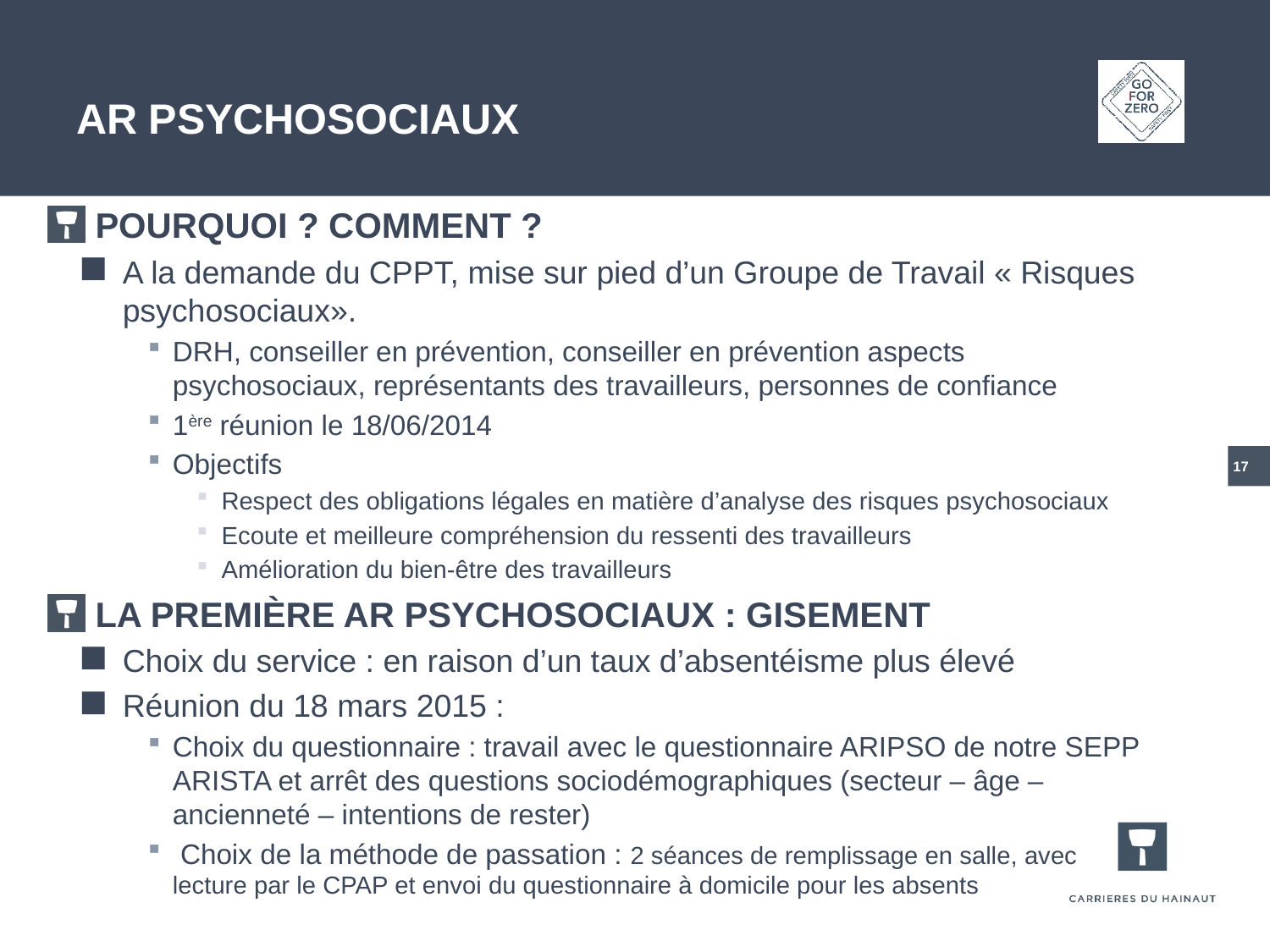

# AR Psychosociaux
Pourquoi ? Comment ?
A la demande du CPPT, mise sur pied d’un Groupe de Travail « Risques psychosociaux».
DRH, conseiller en prévention, conseiller en prévention aspects psychosociaux, représentants des travailleurs, personnes de confiance
1ère réunion le 18/06/2014
Objectifs
Respect des obligations légales en matière d’analyse des risques psychosociaux
Ecoute et meilleure compréhension du ressenti des travailleurs
Amélioration du bien-être des travailleurs
La première AR psychosociaux : GISEMENT
Choix du service : en raison d’un taux d’absentéisme plus élevé
Réunion du 18 mars 2015 :
Choix du questionnaire : travail avec le questionnaire ARIPSO de notre SEPP ARISTA et arrêt des questions sociodémographiques (secteur – âge – ancienneté – intentions de rester)
 Choix de la méthode de passation : 2 séances de remplissage en salle, avec lecture par le CPAP et envoi du questionnaire à domicile pour les absents

17